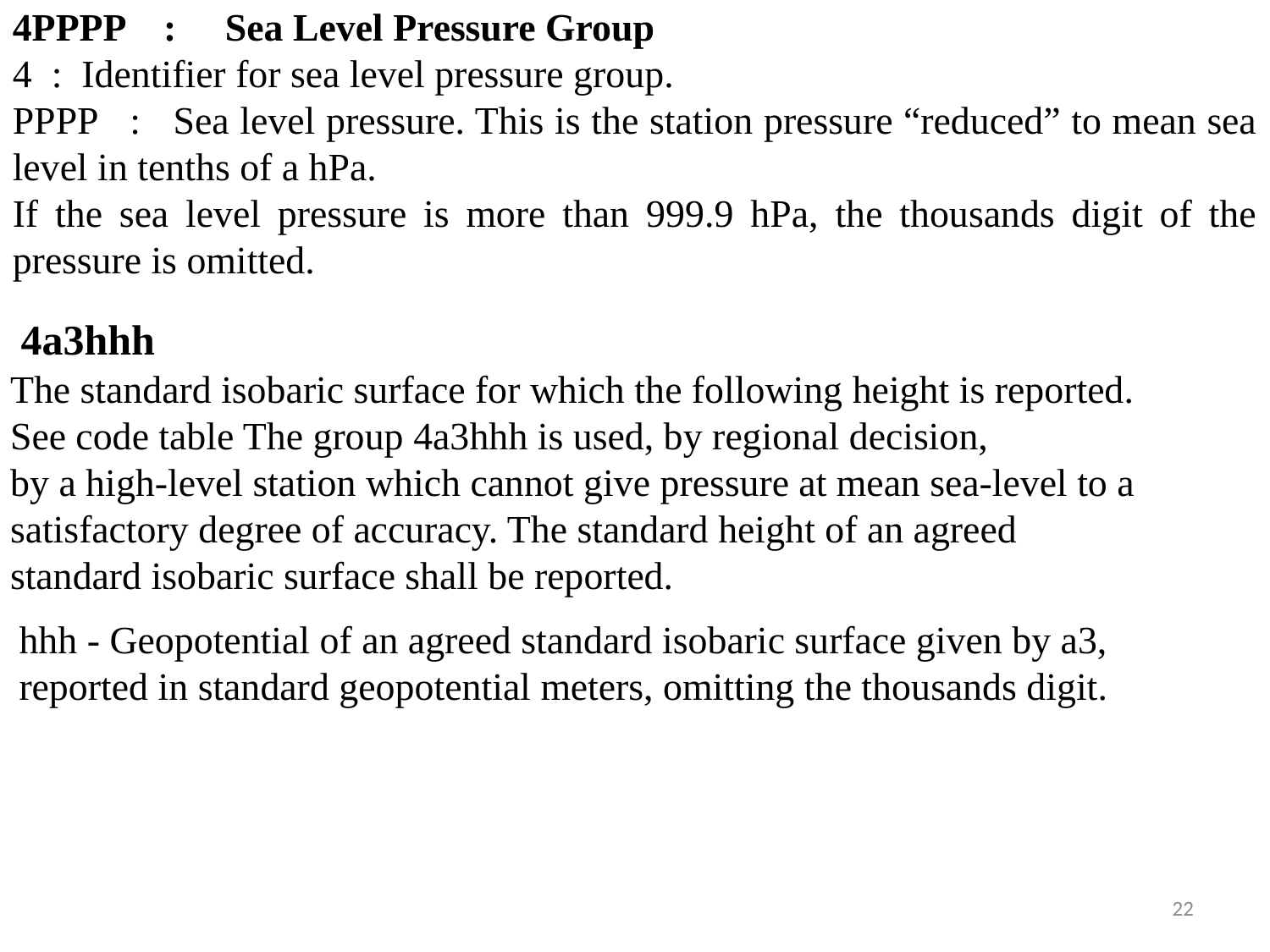

4PPPP    :     Sea Level Pressure Group
4  :  Identifier for sea level pressure group.
PPPP   :   Sea level pressure. This is the station pressure “reduced” to mean sea level in tenths of a hPa.
If the sea level pressure is more than 999.9 hPa, the thousands digit of the pressure is omitted.
4a3hhh
The standard isobaric surface for which the following height is reported.
See code table The group 4a3hhh is used, by regional decision,
by a high-level station which cannot give pressure at mean sea-level to a
satisfactory degree of accuracy. The standard height of an agreed
standard isobaric surface shall be reported.
hhh - Geopotential of an agreed standard isobaric surface given by a3,
reported in standard geopotential meters, omitting the thousands digit.
22